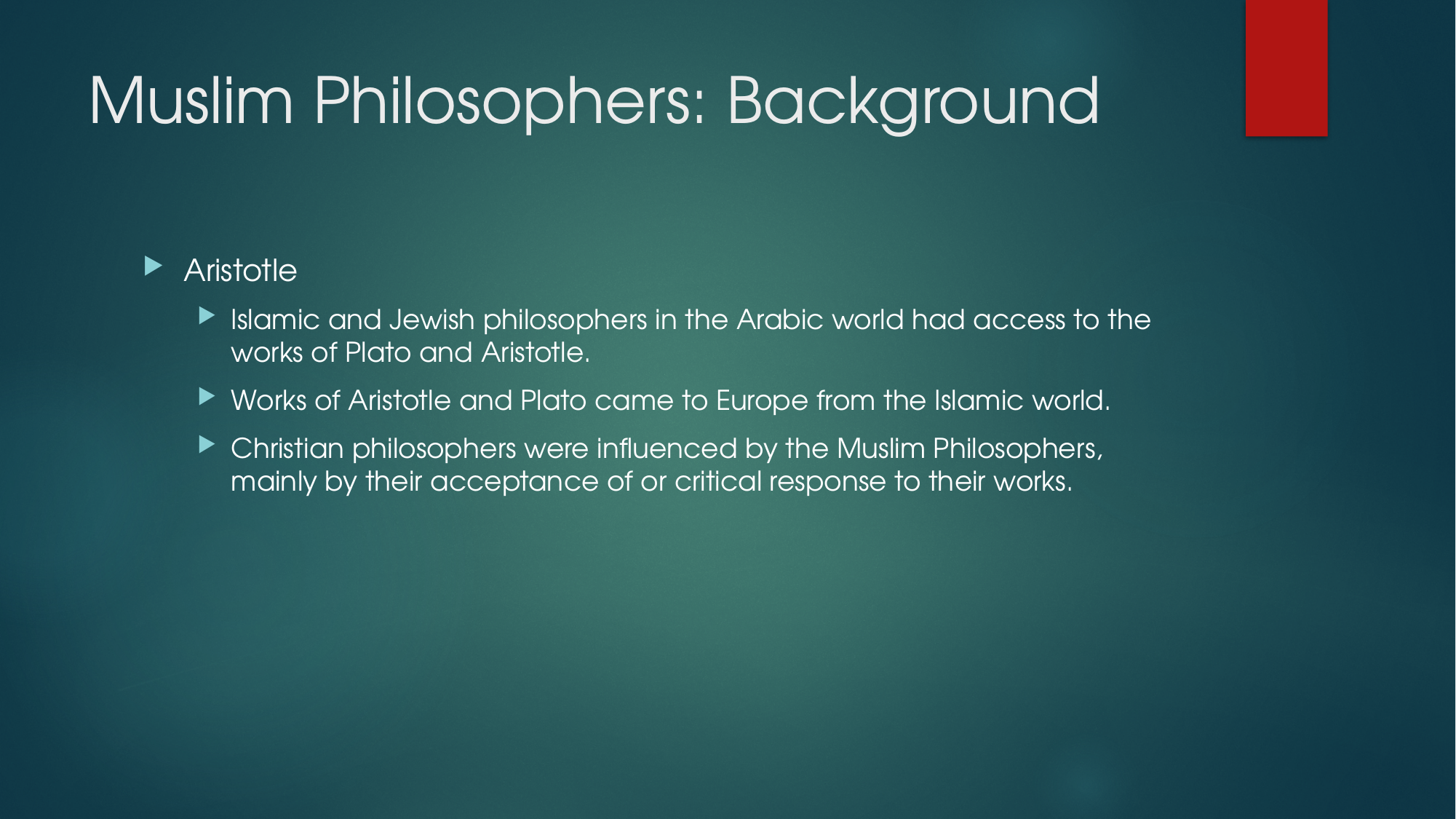

# Muslim Philosophers: Background
Aristotle
Islamic and Jewish philosophers in the Arabic world had access to the works of Plato and Aristotle.
Works of Aristotle and Plato came to Europe from the Islamic world.
Christian philosophers were influenced by the Muslim Philosophers, mainly by their acceptance of or critical response to their works.